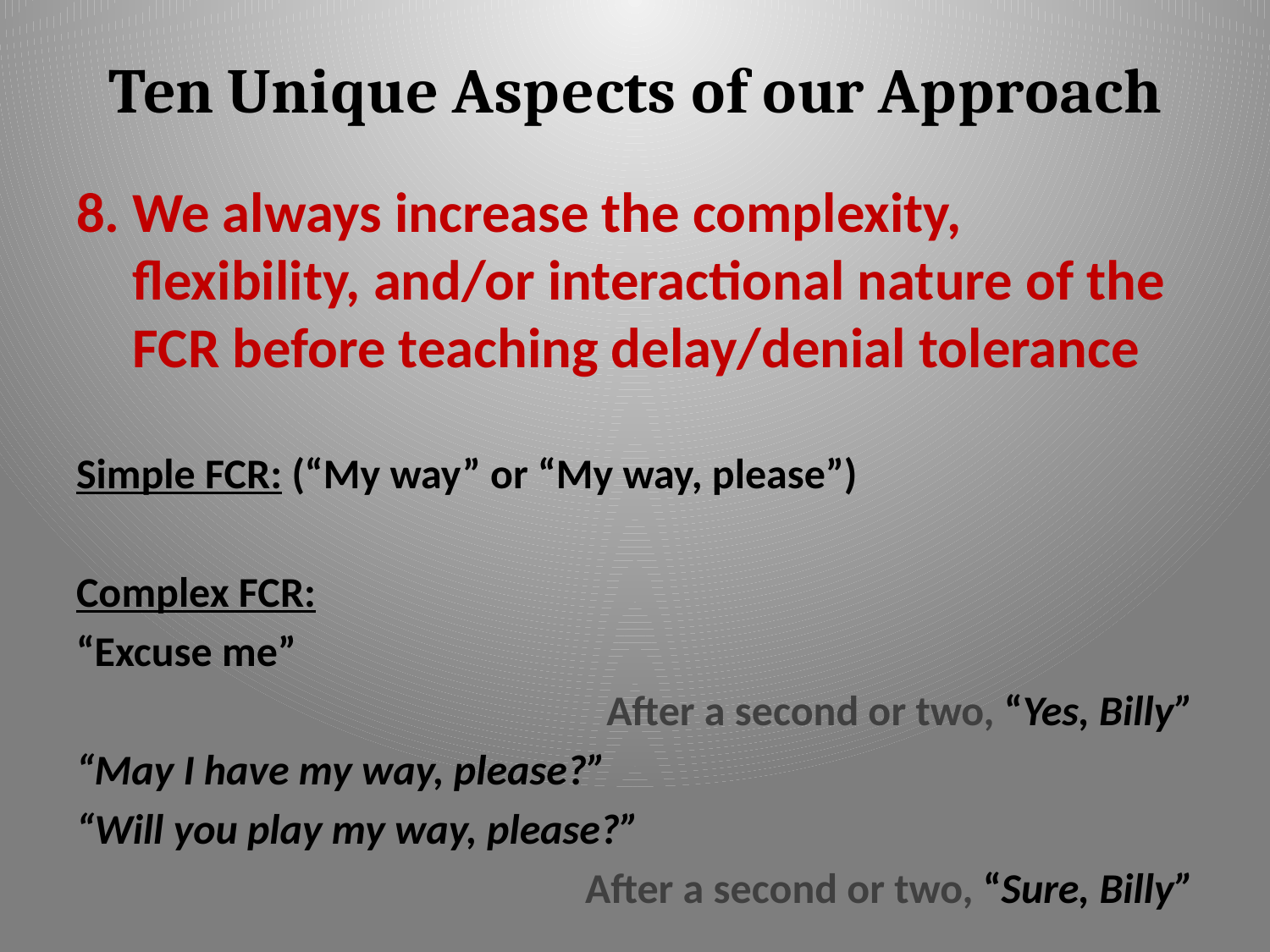

# Ten Unique Aspects of our Approach
8. We always increase the complexity, flexibility, and/or interactional nature of the FCR before teaching delay/denial tolerance

Simple FCR: (“My way” or “My way, please”)

Complex FCR:
“Excuse me”
After a second or two, “Yes, Billy”
“May I have my way, please?”
“Will you play my way, please?”
After a second or two, “Sure, Billy”